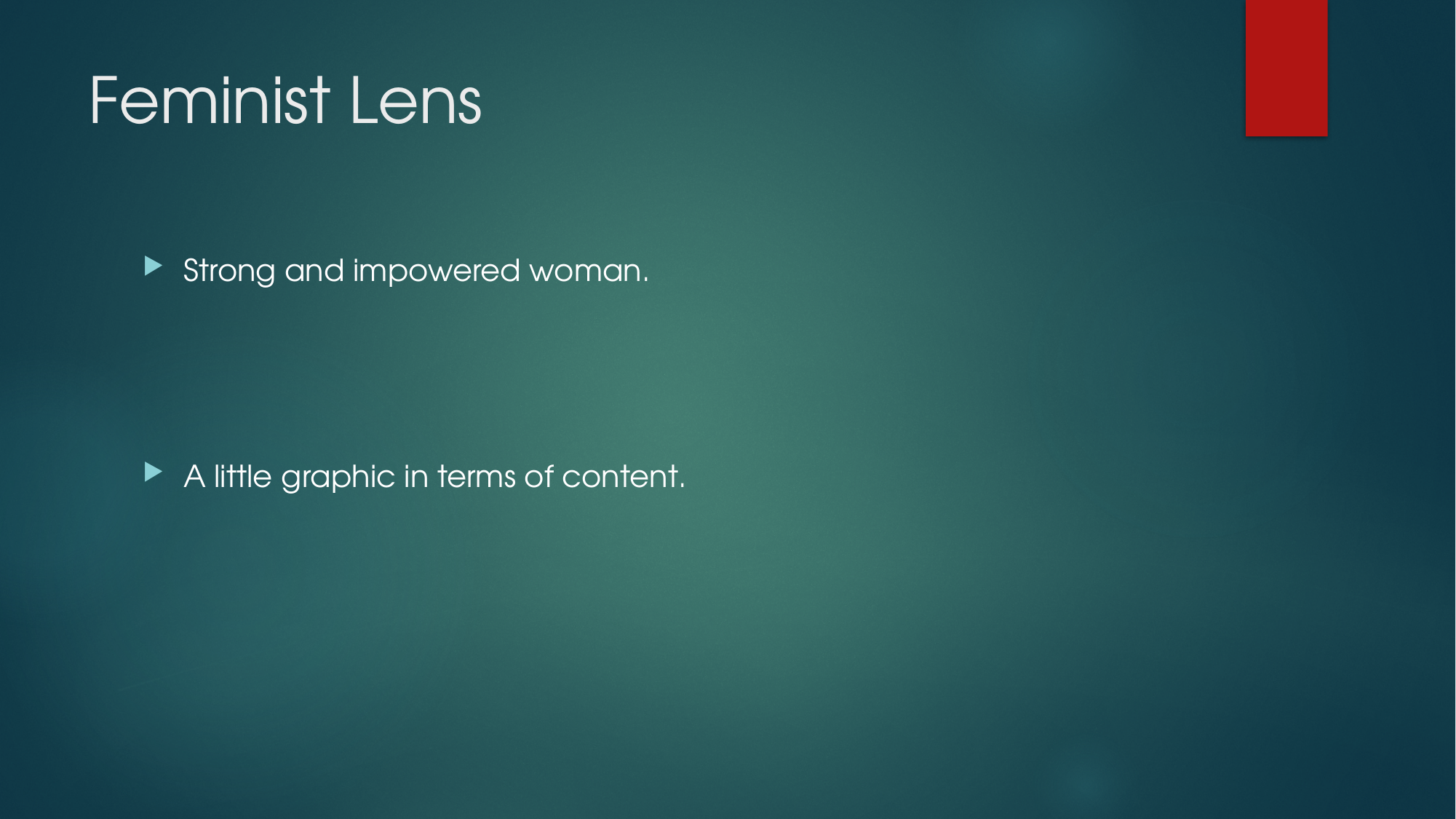

# Feminist Lens
Strong and impowered woman.

A little graphic in terms of content.